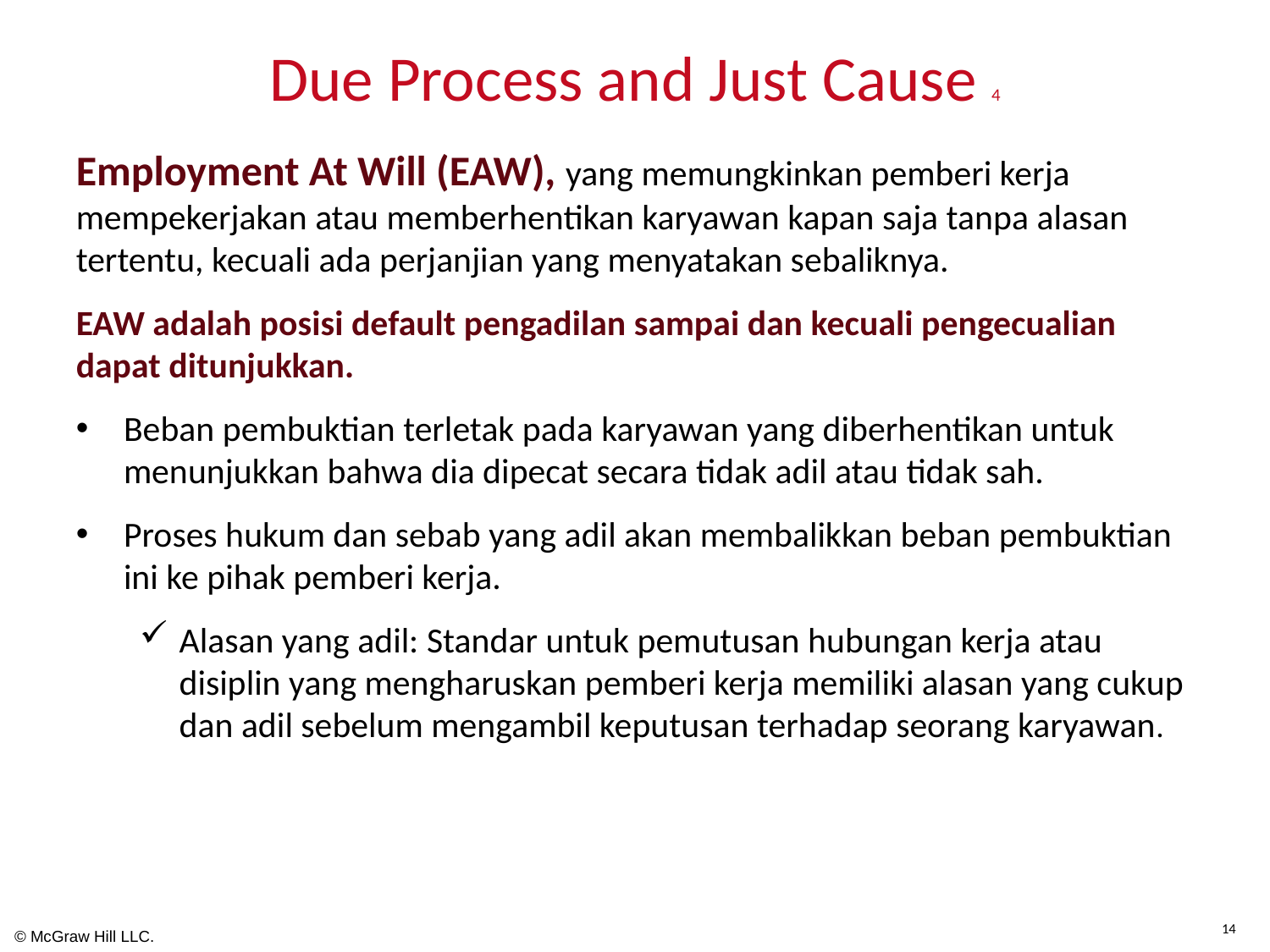

# Due Process and Just Cause 4
Employment At Will (EAW), yang memungkinkan pemberi kerja mempekerjakan atau memberhentikan karyawan kapan saja tanpa alasan tertentu, kecuali ada perjanjian yang menyatakan sebaliknya.
EAW adalah posisi default pengadilan sampai dan kecuali pengecualian dapat ditunjukkan.
Beban pembuktian terletak pada karyawan yang diberhentikan untuk menunjukkan bahwa dia dipecat secara tidak adil atau tidak sah.
Proses hukum dan sebab yang adil akan membalikkan beban pembuktian ini ke pihak pemberi kerja.
Alasan yang adil: Standar untuk pemutusan hubungan kerja atau disiplin yang mengharuskan pemberi kerja memiliki alasan yang cukup dan adil sebelum mengambil keputusan terhadap seorang karyawan.
14